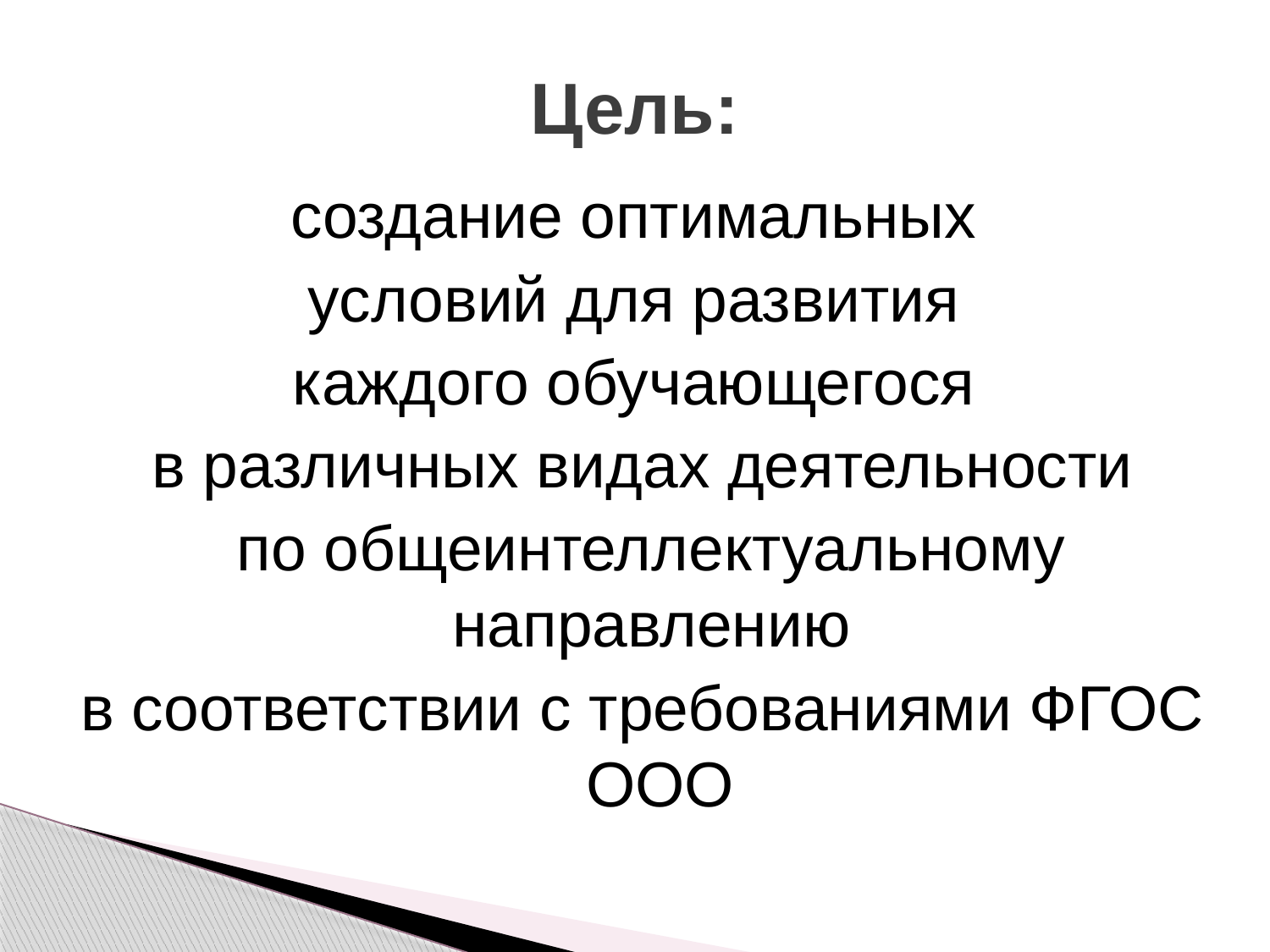

# Цель:
создание оптимальных
условий для развития
каждого обучающегося
в различных видах деятельности
 по общеинтеллектуальному направлению
в соответствии с требованиями ФГОС ООО